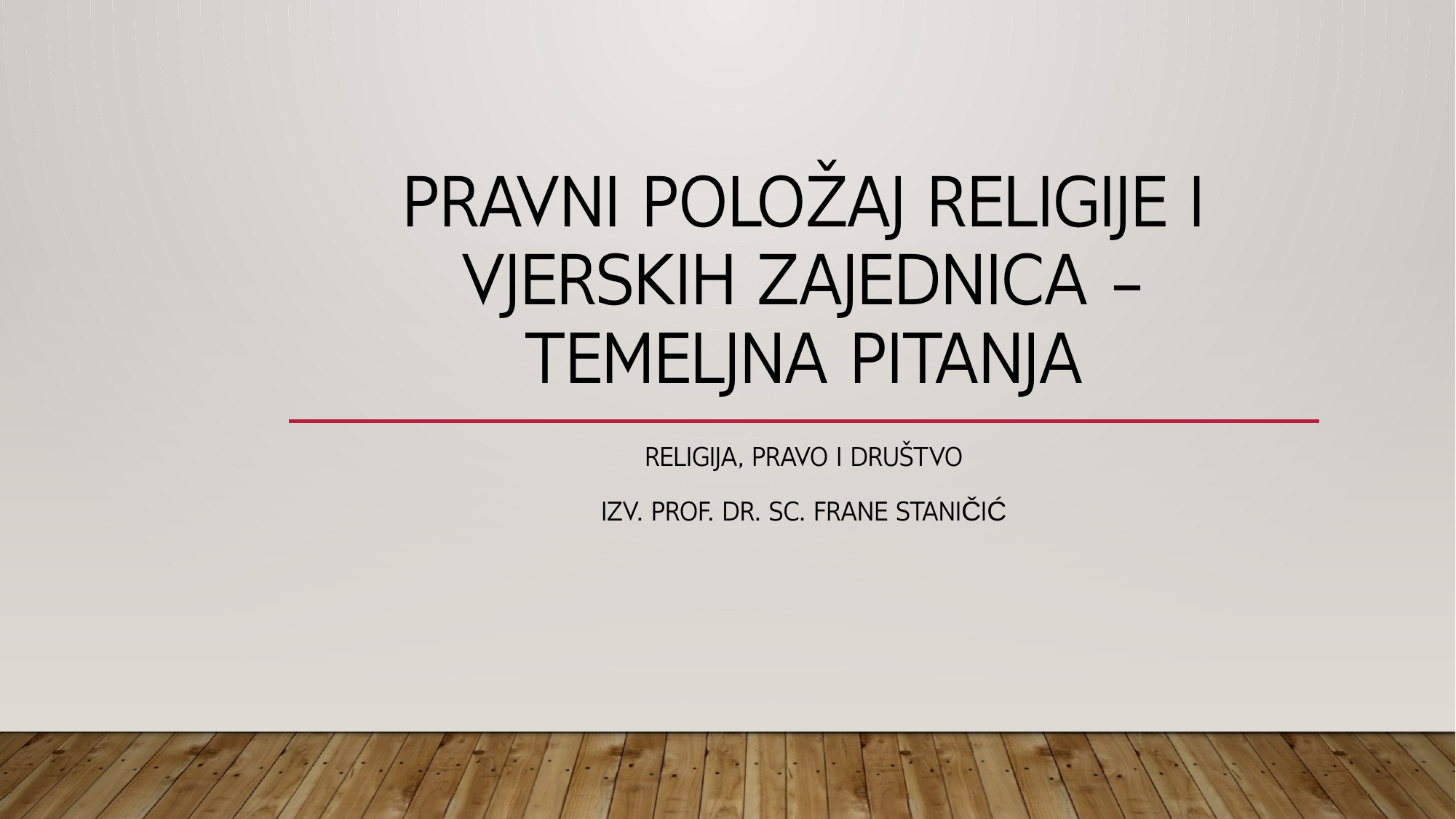

# Pravni položaj religije i vjerskih zajednica – temeljna pitanja
Religija, pravo i društvo
izv. prof. dr. sc. Frane Staničić